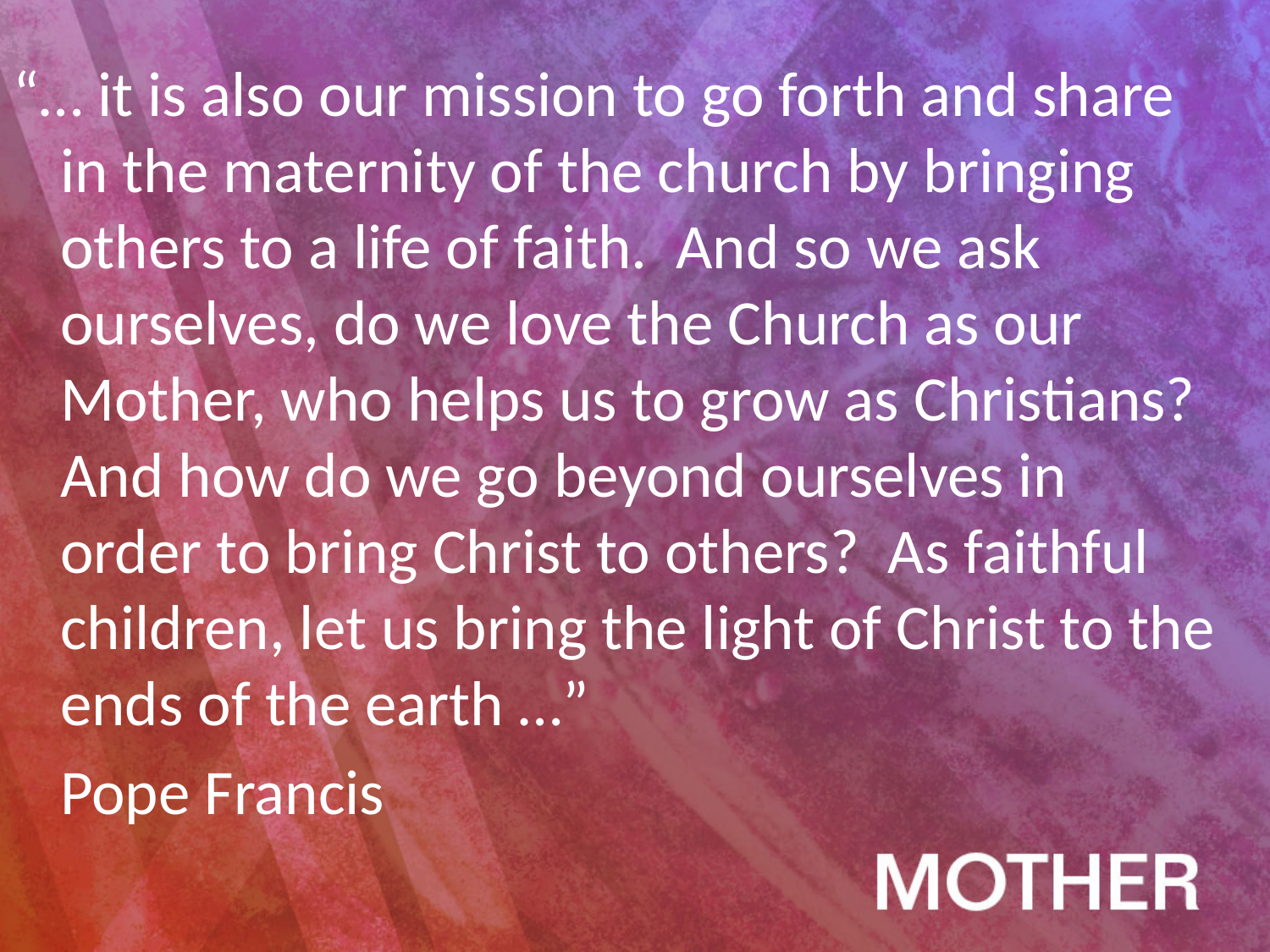

“… it is also our mission to go forth and share in the maternity of the church by bringing others to a life of faith.  And so we ask ourselves, do we love the Church as our Mother, who helps us to grow as Christians?  And how do we go beyond ourselves in order to bring Christ to others?  As faithful children, let us bring the light of Christ to the ends of the earth …”
	Pope Francis